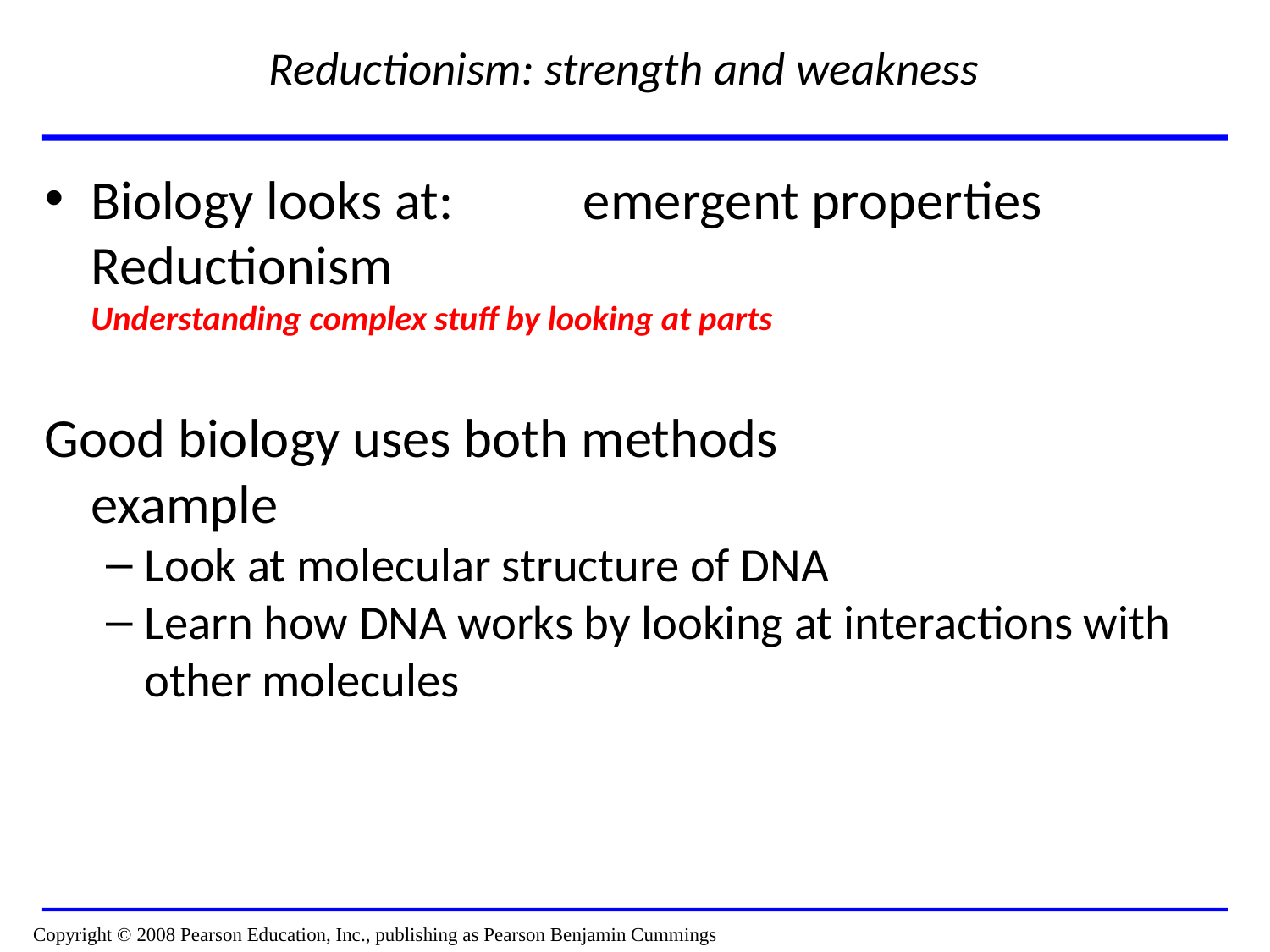

# Reductionism: strength and weakness

Biology looks at:  	emergent properties
					Reductionism
			Understanding complex stuff by looking at parts

Good biology uses both methods
	example
Look at molecular structure of DNA
Learn how DNA works by looking at interactions with other molecules

Copyright © 2008 Pearson Education, Inc., publishing as Pearson Benjamin Cummings